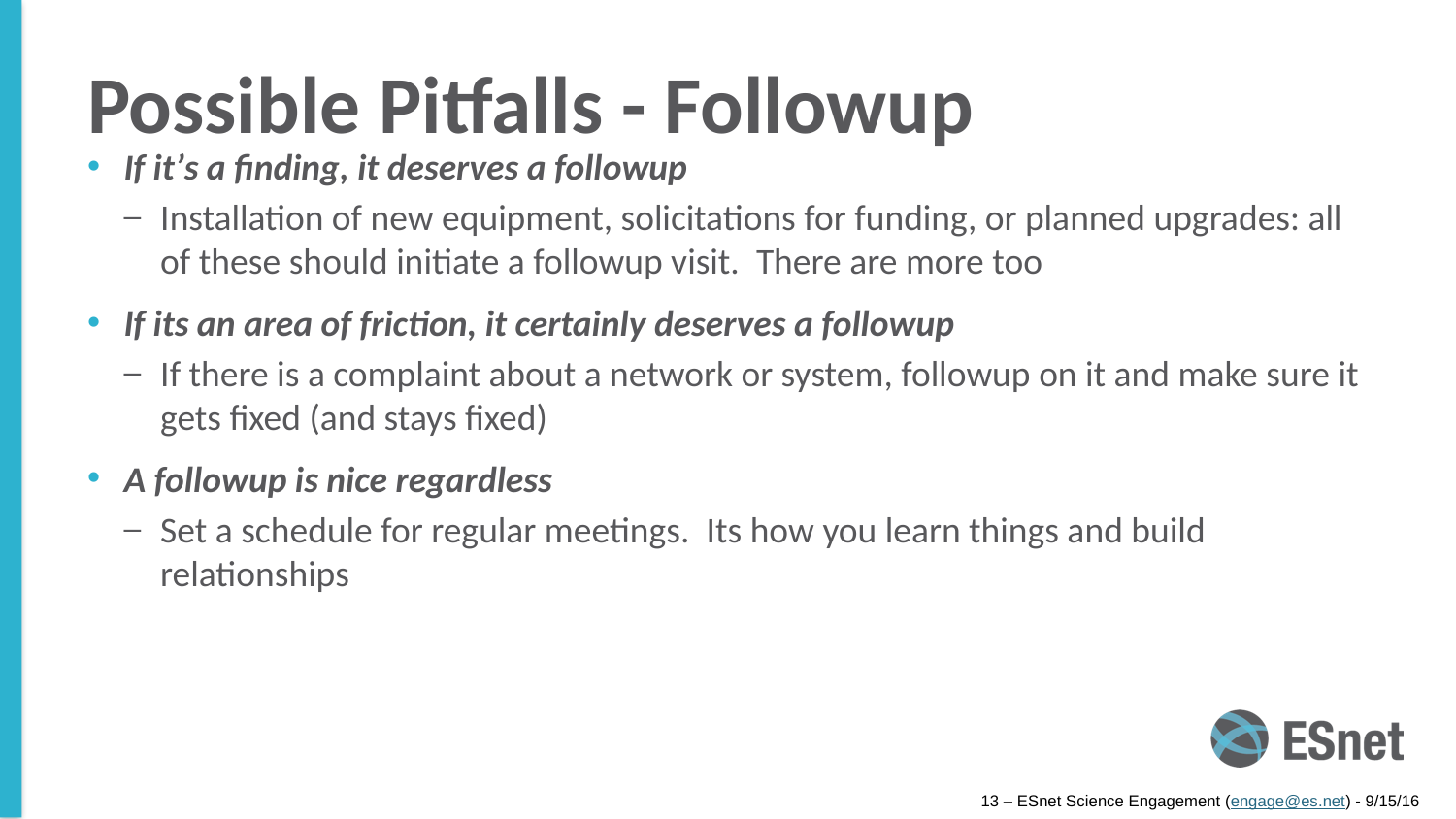

# Possible Pitfalls - Followup
If it’s a finding, it deserves a followup
Installation of new equipment, solicitations for funding, or planned upgrades: all of these should initiate a followup visit.  There are more too
If its an area of friction, it certainly deserves a followup
If there is a complaint about a network or system, followup on it and make sure it gets fixed (and stays fixed)
A followup is nice regardless
Set a schedule for regular meetings.  Its how you learn things and build relationships
13 – ESnet Science Engagement (engage@es.net) - 9/15/16